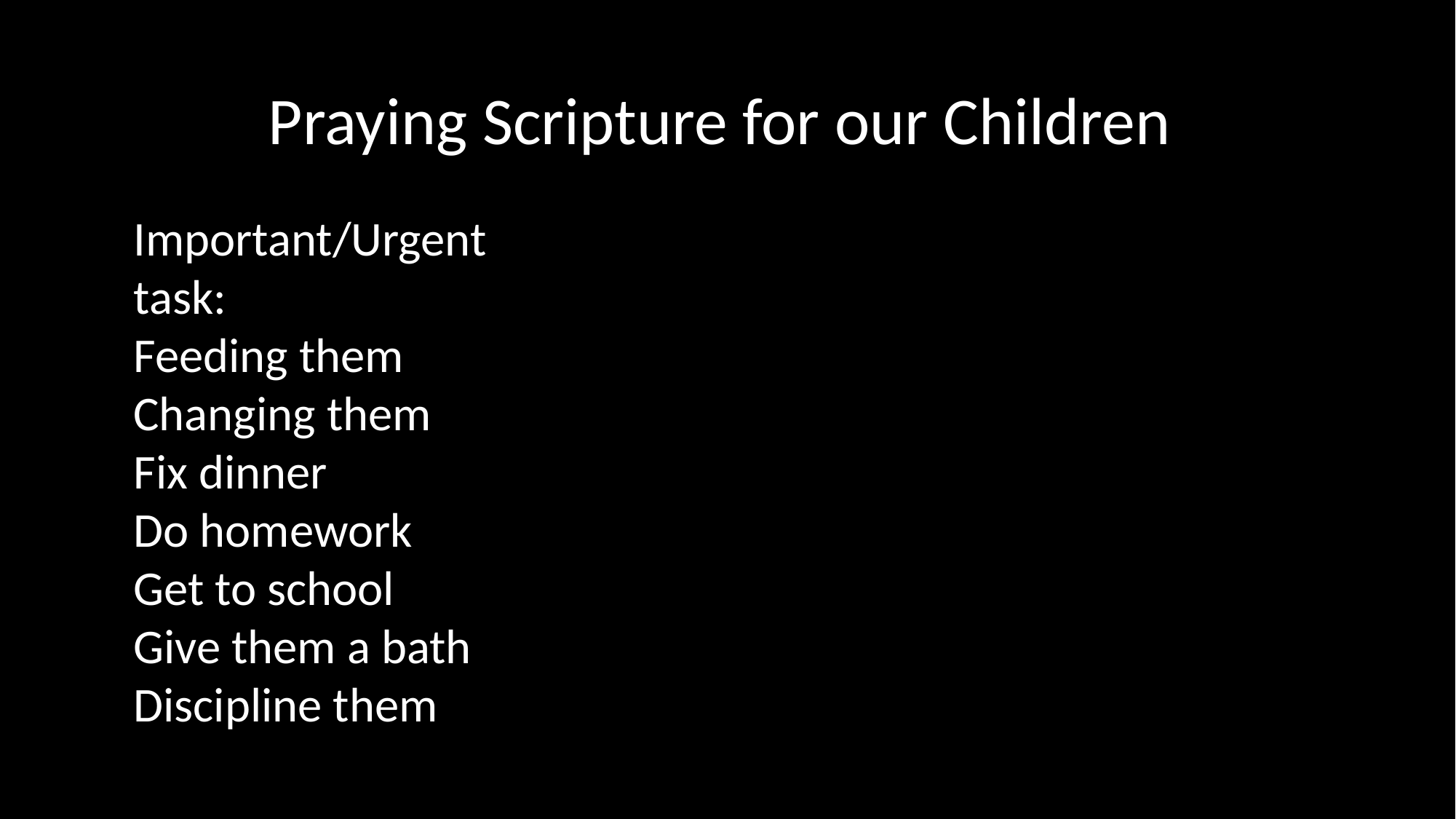

# Praying Scripture for our Children
Important/Urgent task:
Feeding them
Changing them
Fix dinner
Do homework
Get to school
Give them a bath
Discipline them